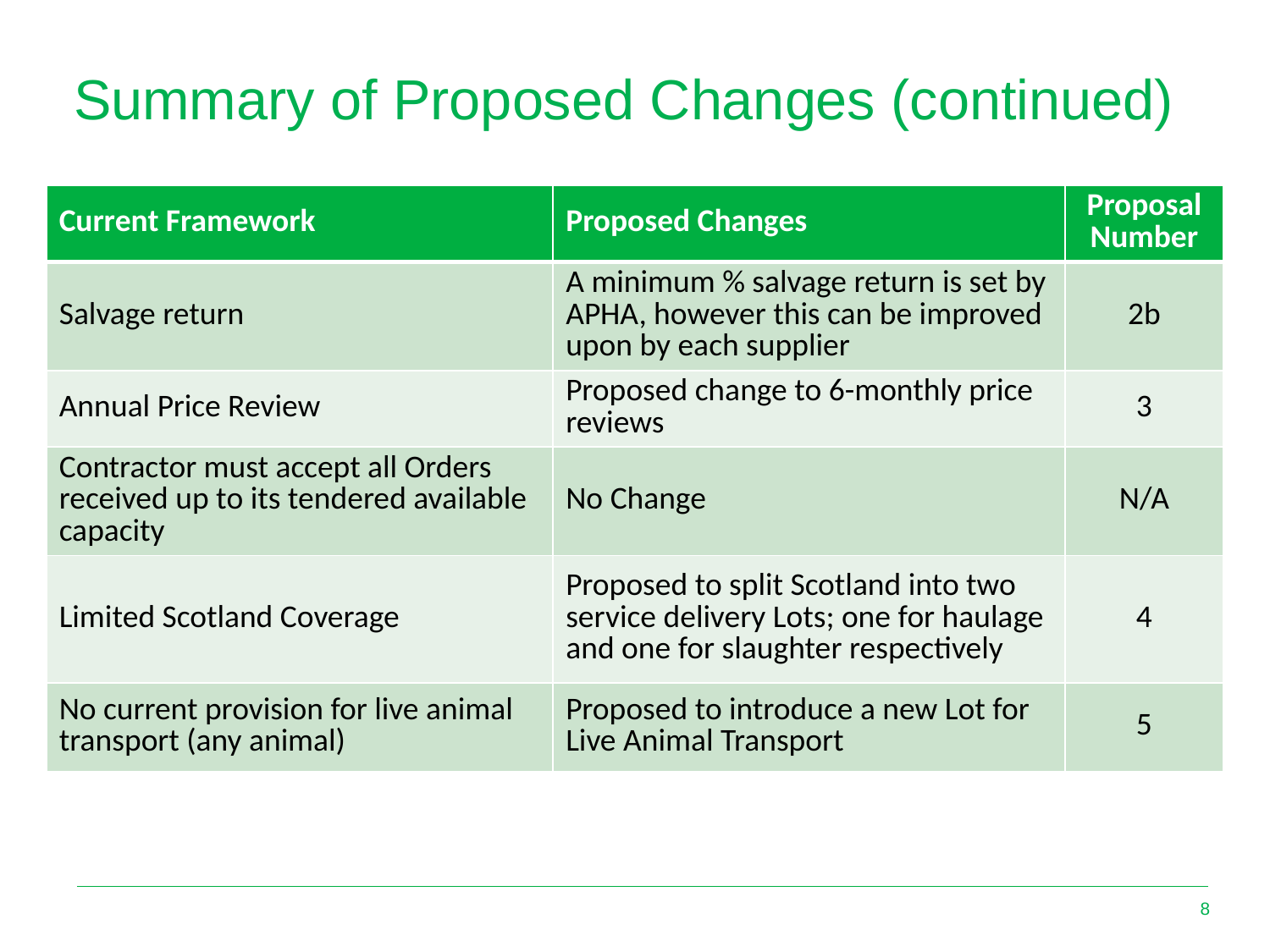

# Summary of Proposed Changes (continued)
| Current Framework | Proposed Changes | Proposal Number |
| --- | --- | --- |
| Salvage return | A minimum % salvage return is set by APHA, however this can be improved upon by each supplier | 2b |
| Annual Price Review | Proposed change to 6-monthly price reviews | 3 |
| Contractor must accept all Orders received up to its tendered available capacity | No Change | N/A |
| Limited Scotland Coverage | Proposed to split Scotland into two service delivery Lots; one for haulage and one for slaughter respectively | 4 |
| No current provision for live animal transport (any animal) | Proposed to introduce a new Lot for Live Animal Transport | 5 |
8